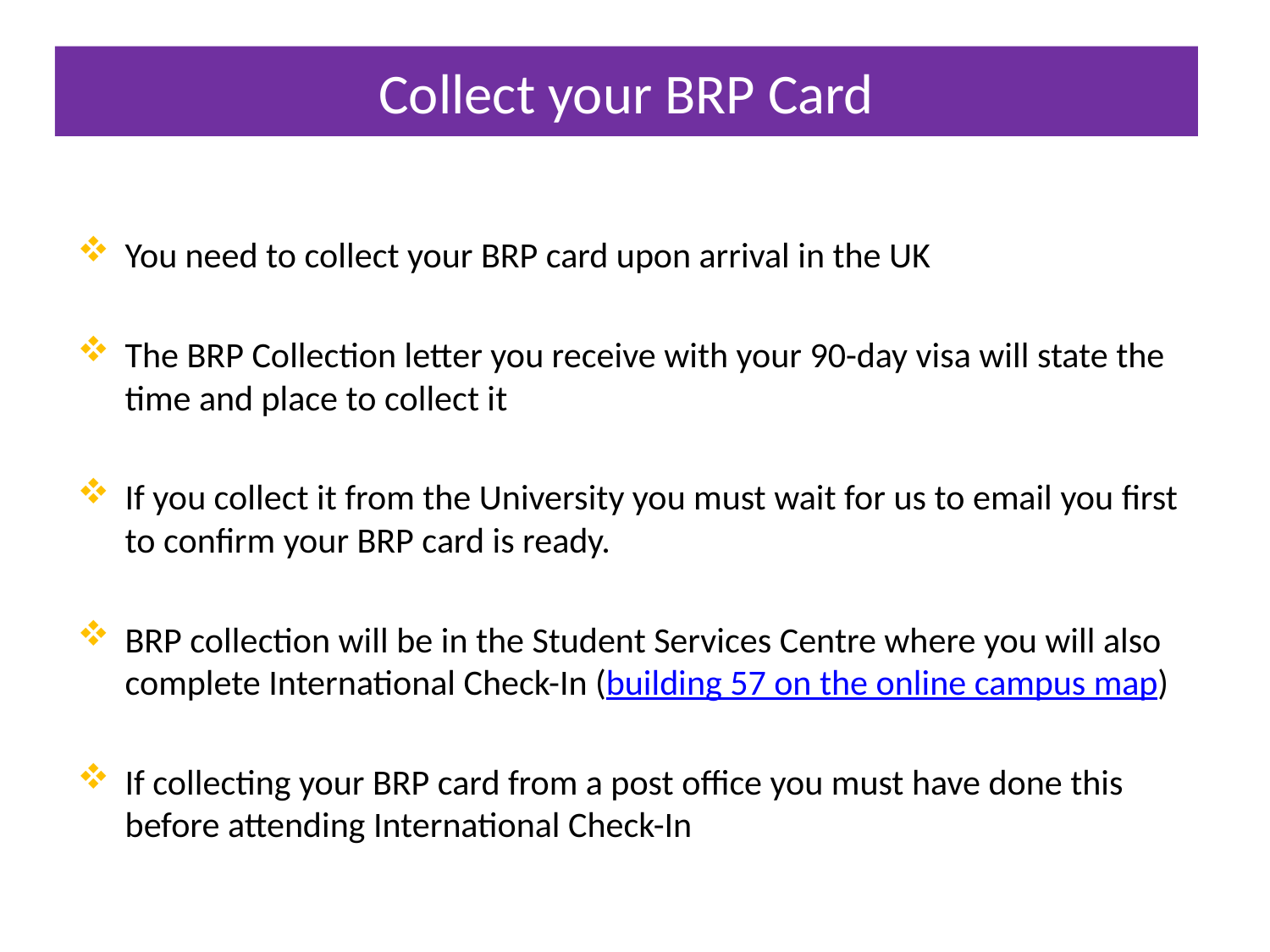

# Collect your BRP Card
You need to collect your BRP card upon arrival in the UK

The BRP Collection letter you receive with your 90-day visa will state the time and place to collect it

If you collect it from the University you must wait for us to email you first to confirm your BRP card is ready.

BRP collection will be in the Student Services Centre where you will also complete International Check-In (building 57 on the online campus map)

If collecting your BRP card from a post office you must have done this before attending International Check-In